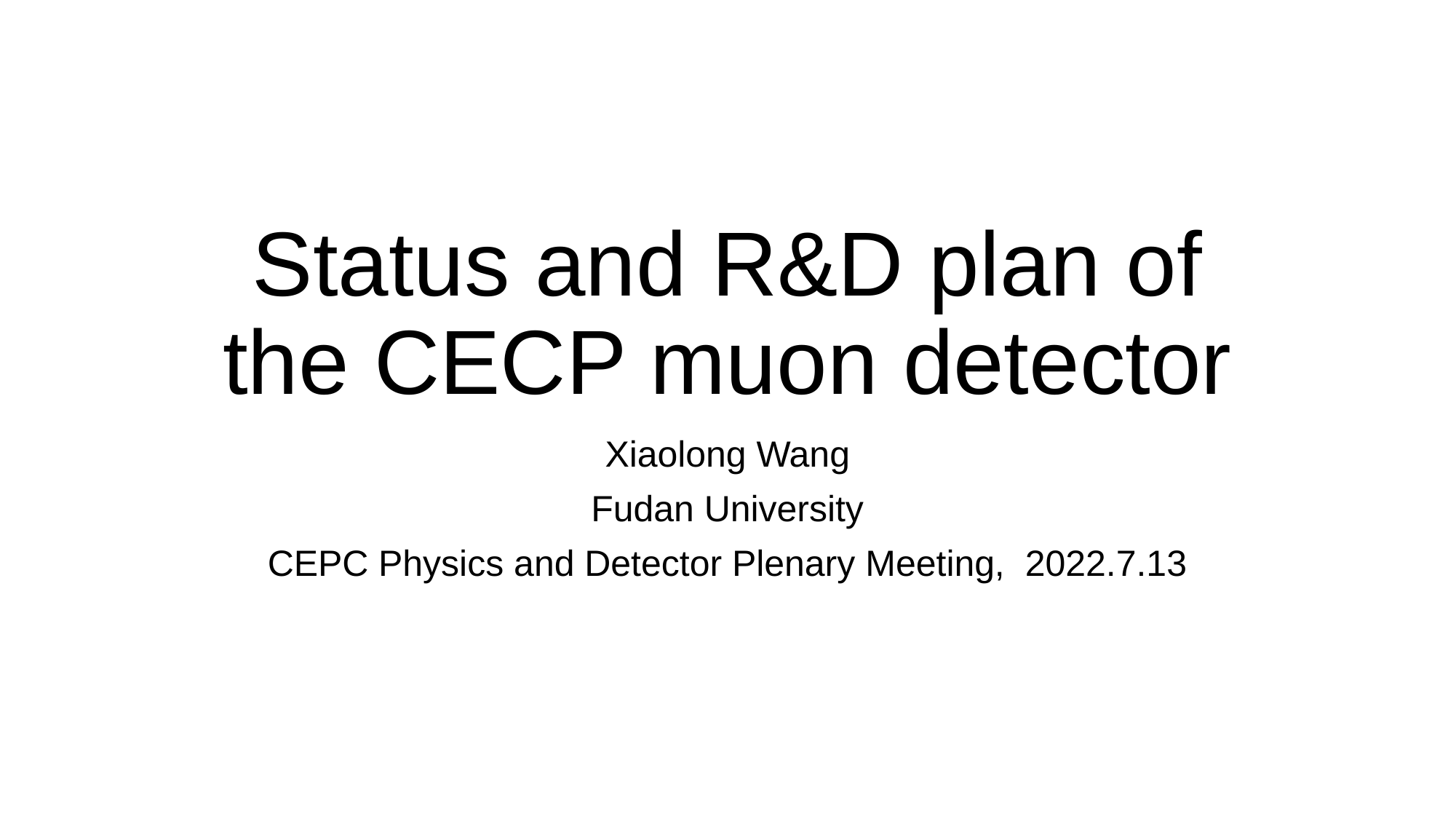

# Status and R&D plan of the CECP muon detector
Xiaolong Wang
Fudan University
CEPC Physics and Detector Plenary Meeting,  2022.7.13